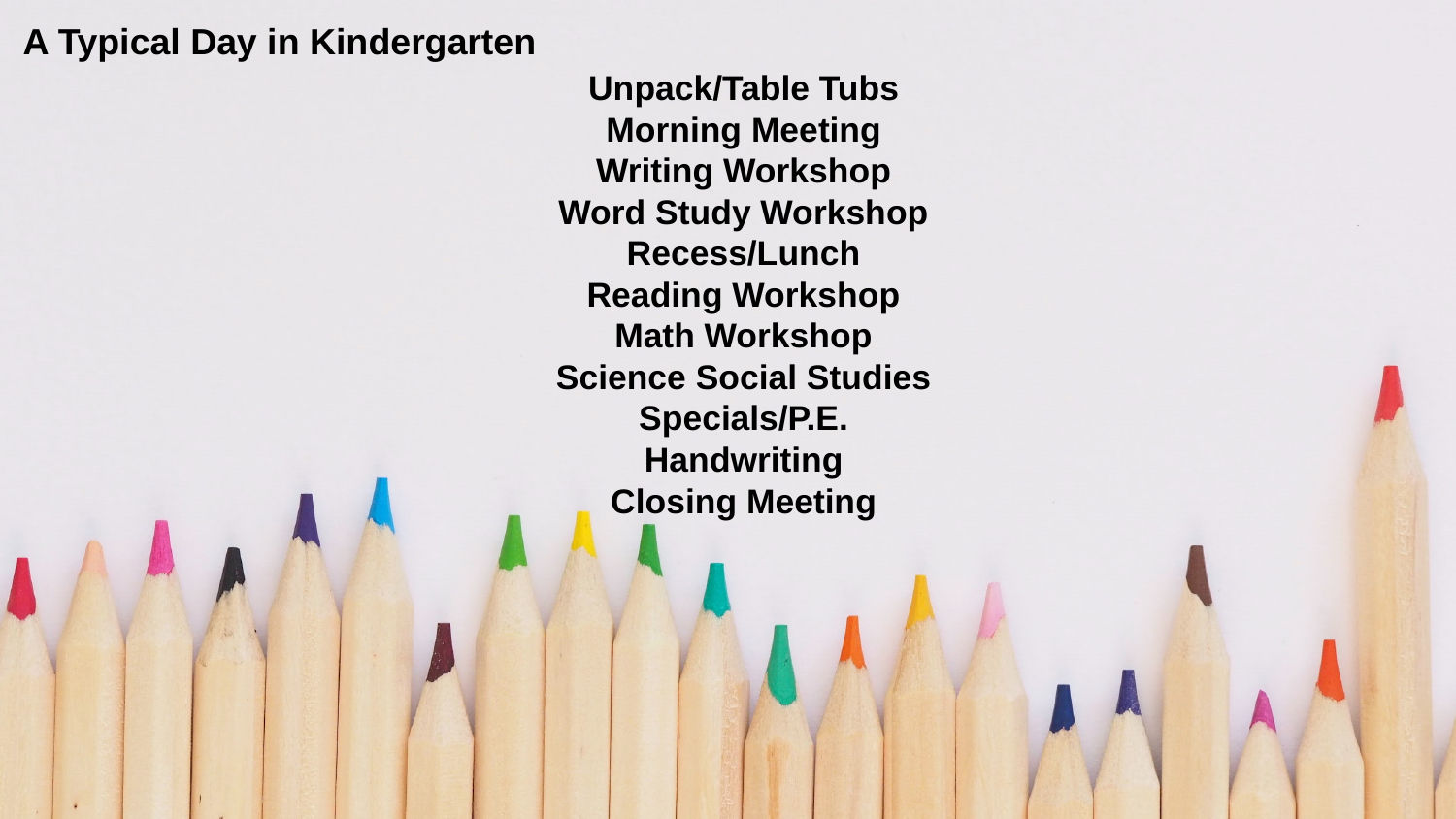

A Typical Day in Kindergarten

Unpack/Table Tubs
Morning Meeting
Writing Workshop
Word Study Workshop
Recess/Lunch
Reading Workshop
Math Workshop
Science Social Studies
Specials/P.E.
Handwriting
Closing Meeting